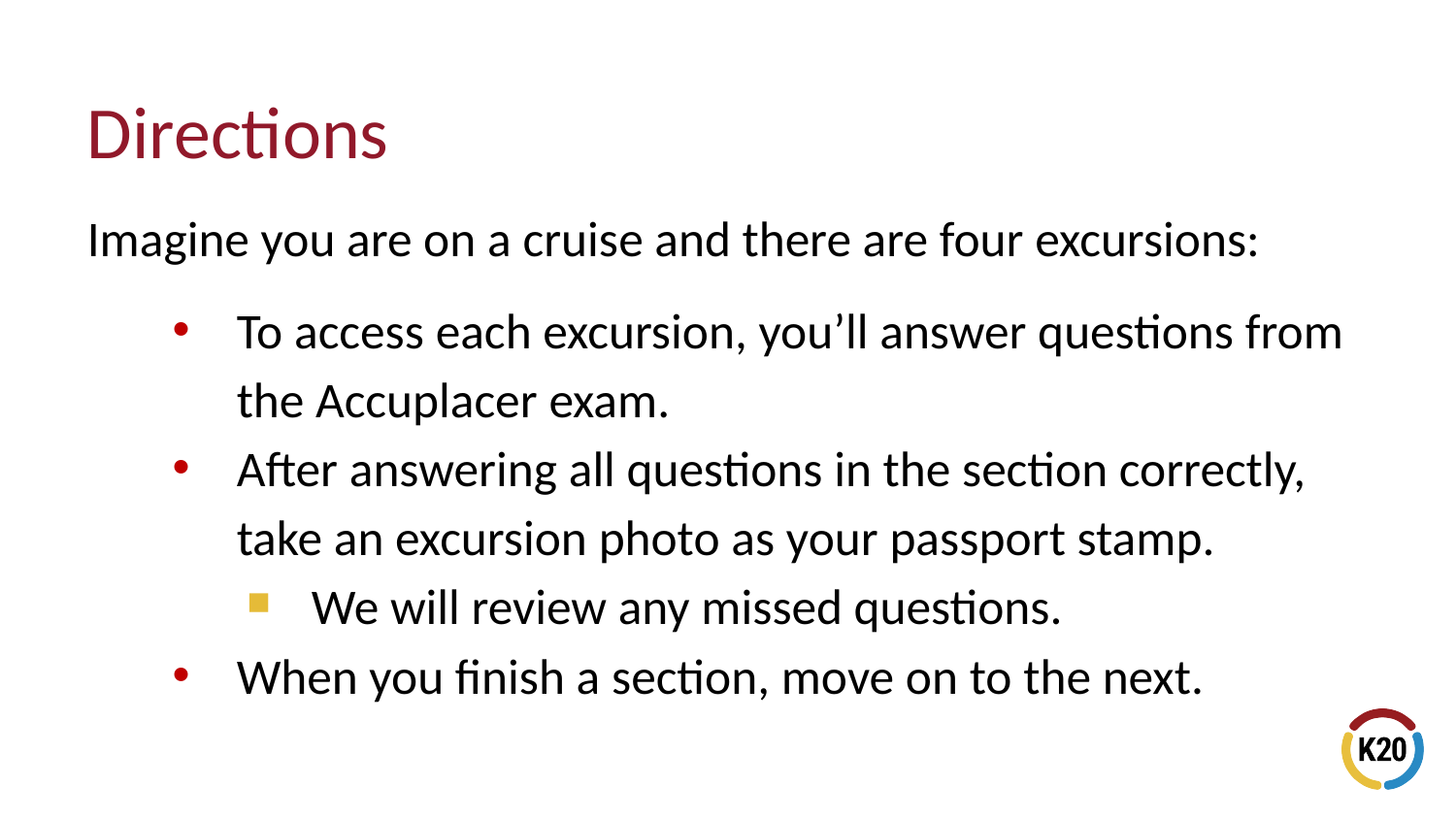

# Directions
Imagine you are on a cruise and there are four excursions:
To access each excursion, you’ll answer questions from the Accuplacer exam.
After answering all questions in the section correctly, take an excursion photo as your passport stamp.
We will review any missed questions.
When you finish a section, move on to the next.